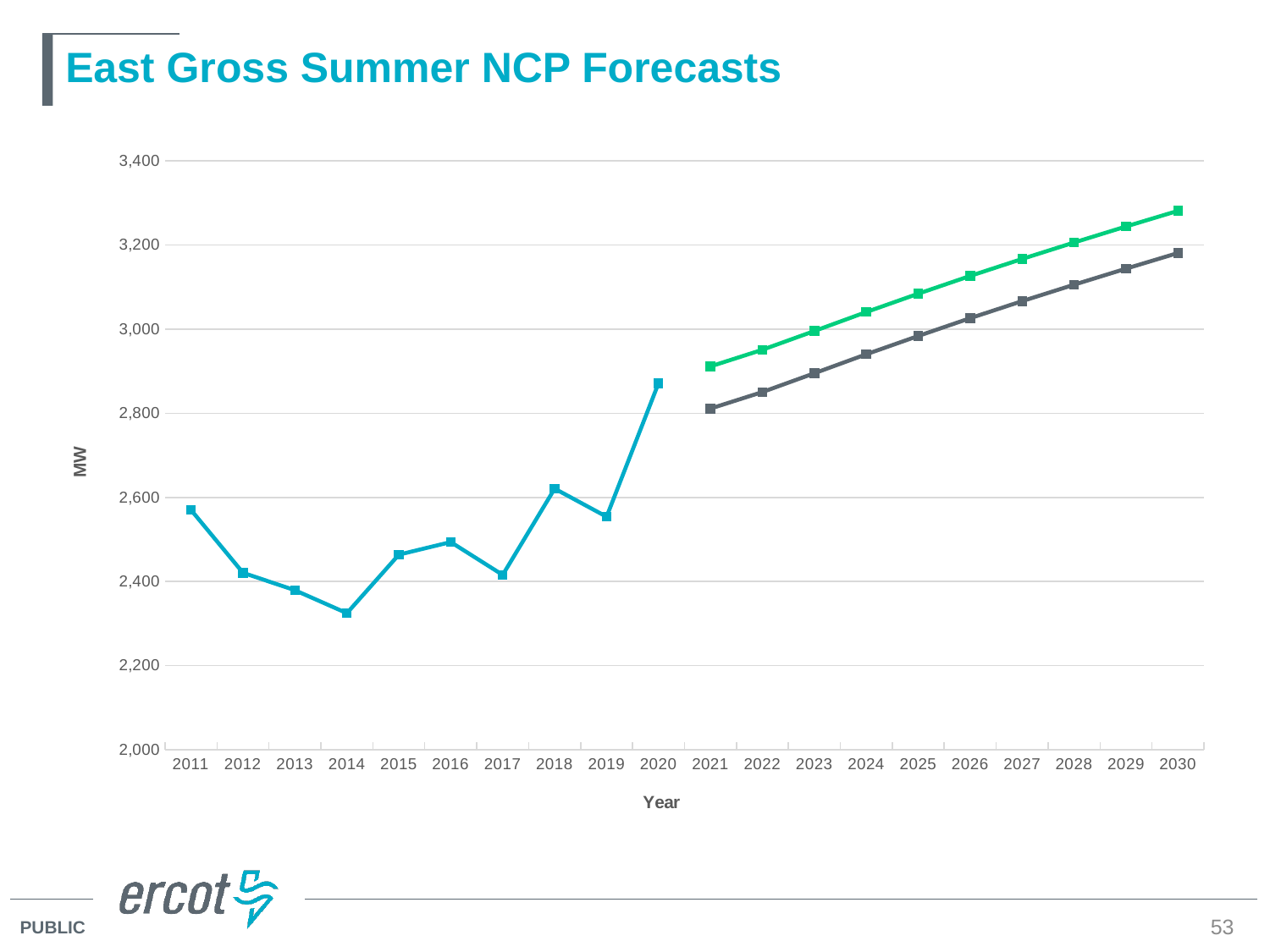

# East Gross Summer NCP Forecasts

### Chart

| Category |  |  |  |
|---|---|---|---|
| 2011 | 2570.031834529971 | None | None |
| 2012 | 2420.80755820778 | None | None |
| 2013 | 2379.3415594792996 | None | None |
| 2014 | 2324.9016427389292 | None | None |
| 2015 | 2463.955635471398 | None | None |
| 2016 | 2493.828673143274 | None | None |
| 2017 | 2415.876696 | None | None |
| 2018 | 2620.839043 | None | None |
| 2019 | 2554.015379 | None | None |
| 2020 | 2871.333793 | None | None |
| 2021 | None | 2811.129495766667 | 2911.4085550199998 |
| 2022 | None | 2850.457650173333 | 2950.8704761199997 |
| 2023 | None | 2895.0741372733332 | 2995.4869632200002 |
| 2024 | None | 2940.2024589466664 | 3040.5818432200003 |
| 2025 | None | 2983.7355595933327 | 3084.1483855200004 |
| 2026 | None | 3026.0158253333334 | 3126.36176792 |
| 2027 | None | 3066.4812903466673 | 3166.7269079199996 |
| 2028 | None | 3105.4974463866665 | 3205.74306398 |
| 2029 | None | 3143.668099533334 | 3243.91371708 |
| 2030 | None | 3180.8920669666672 | 3281.0708011799998 |
53